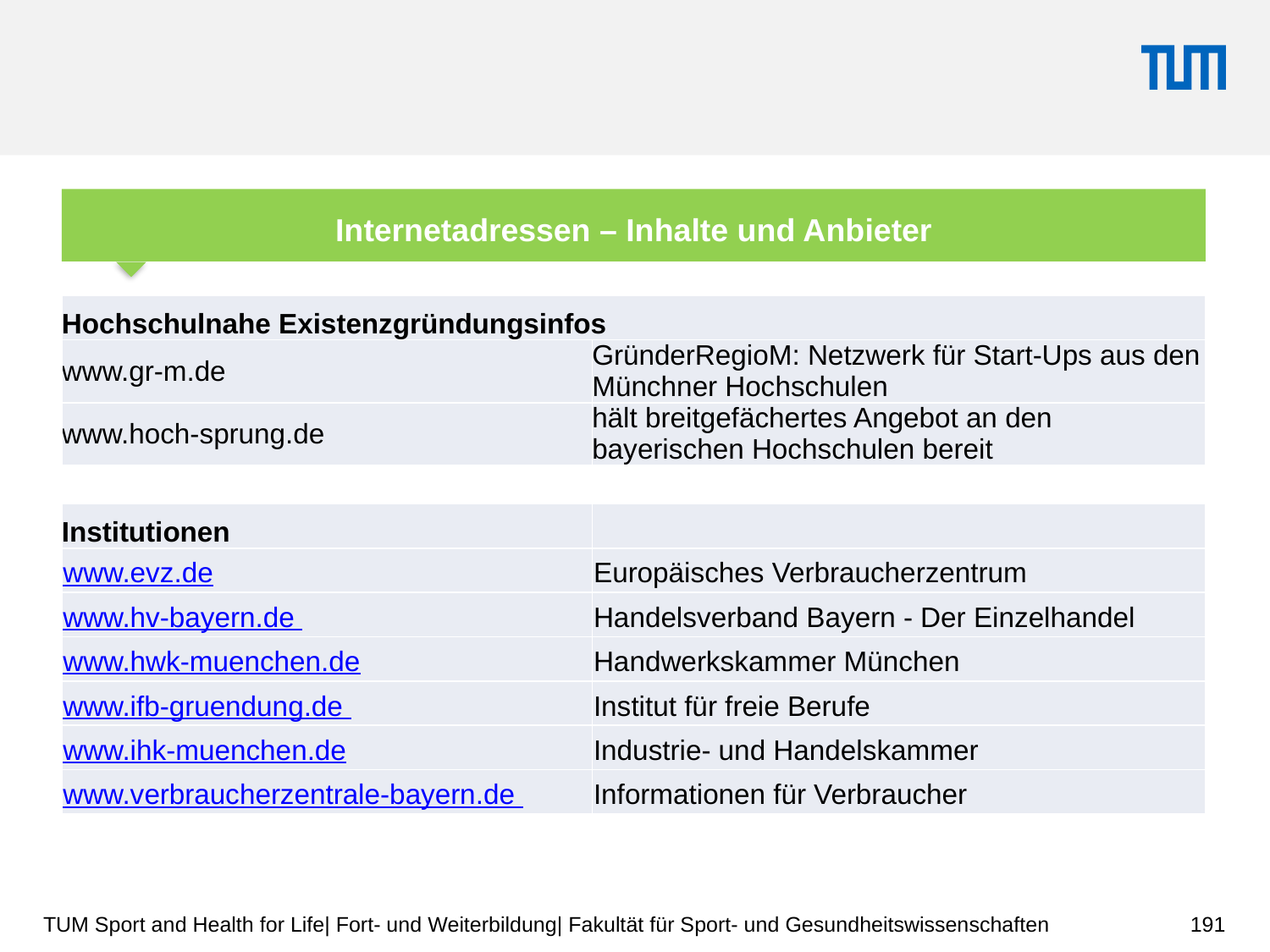

Internetadressen – Inhalte und Anbieter
| Hochschulnahe Existenzgründungsinfos |  |
| --- | --- |
| www.gr-m.de | GründerRegioM: Netzwerk für Start-Ups aus den Münchner Hochschulen |
| www.hoch-sprung.de | hält breitgefächertes Angebot an den bayerischen Hochschulen bereit |
| Institutionen |  |
| --- | --- |
| www.evz.de | Europäisches Verbraucherzentrum |
| www.hv-bayern.de | Handelsverband Bayern - Der Einzelhandel |
| www.hwk-muenchen.de | Handwerkskammer München |
| www.ifb-gruendung.de | Institut für freie Berufe |
| www.ihk-muenchen.de | Industrie- und Handelskammer |
| www.verbraucherzentrale-bayern.de | Informationen für Verbraucher |
191